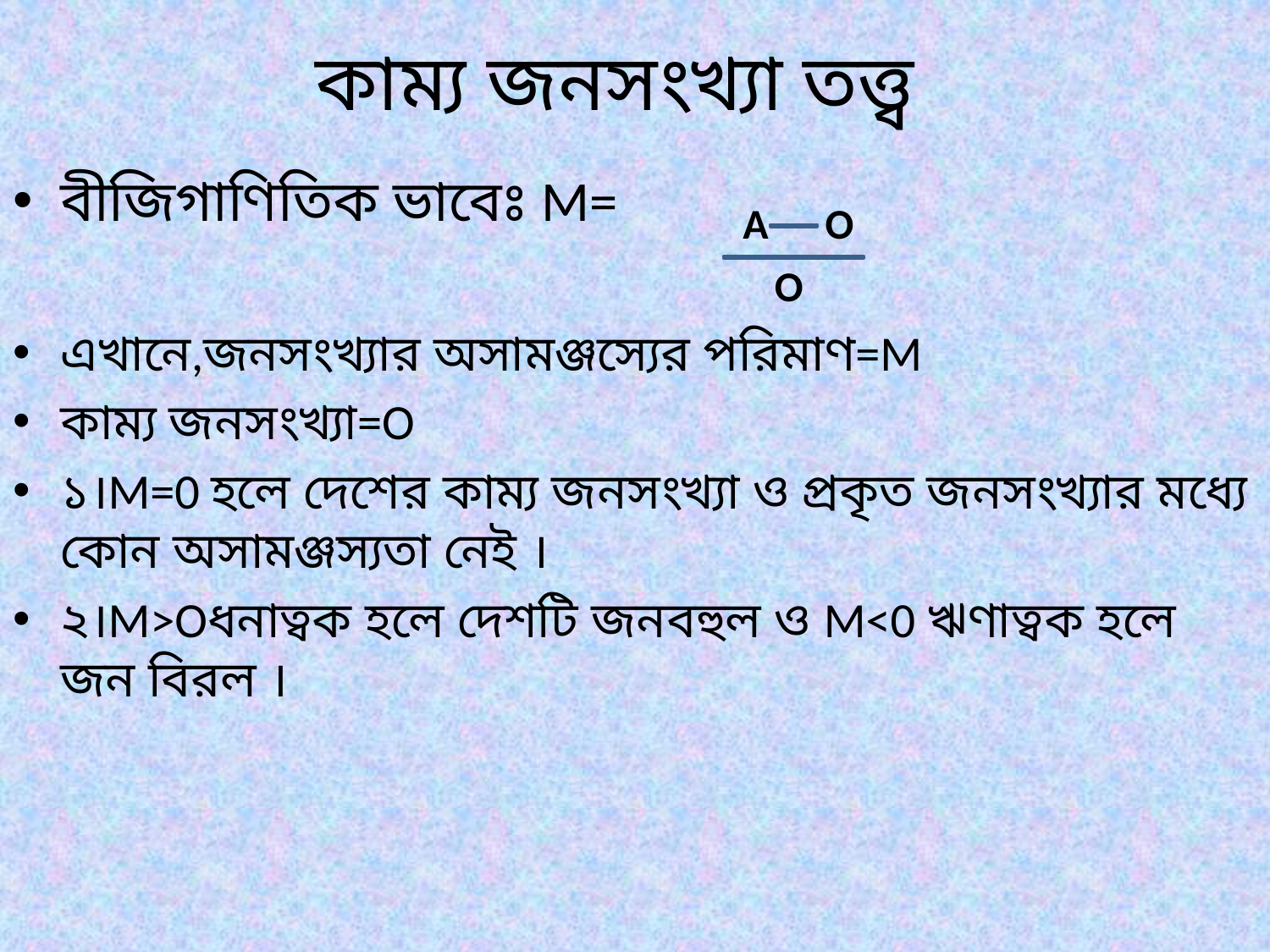

# কাম্য জনসংখ্যা তত্ত্ব
বীজিগাণিতিক ভাবেঃ M=

এখানে,জনসংখ্যার অসামঞ্জস্যের পরিমাণ=M
কাম্য জনসংখ্যা=O
১।M=0 হলে দেশের কাম্য জনসংখ্যা ও প্রকৃত জনসংখ্যার মধ্যে কোন অসামঞ্জস্যতা নেই ।
২।M>Oধনাত্বক হলে দেশটি জনবহুল ও M<0 ঋণাত্বক হলে জন বিরল ।

A
O

O